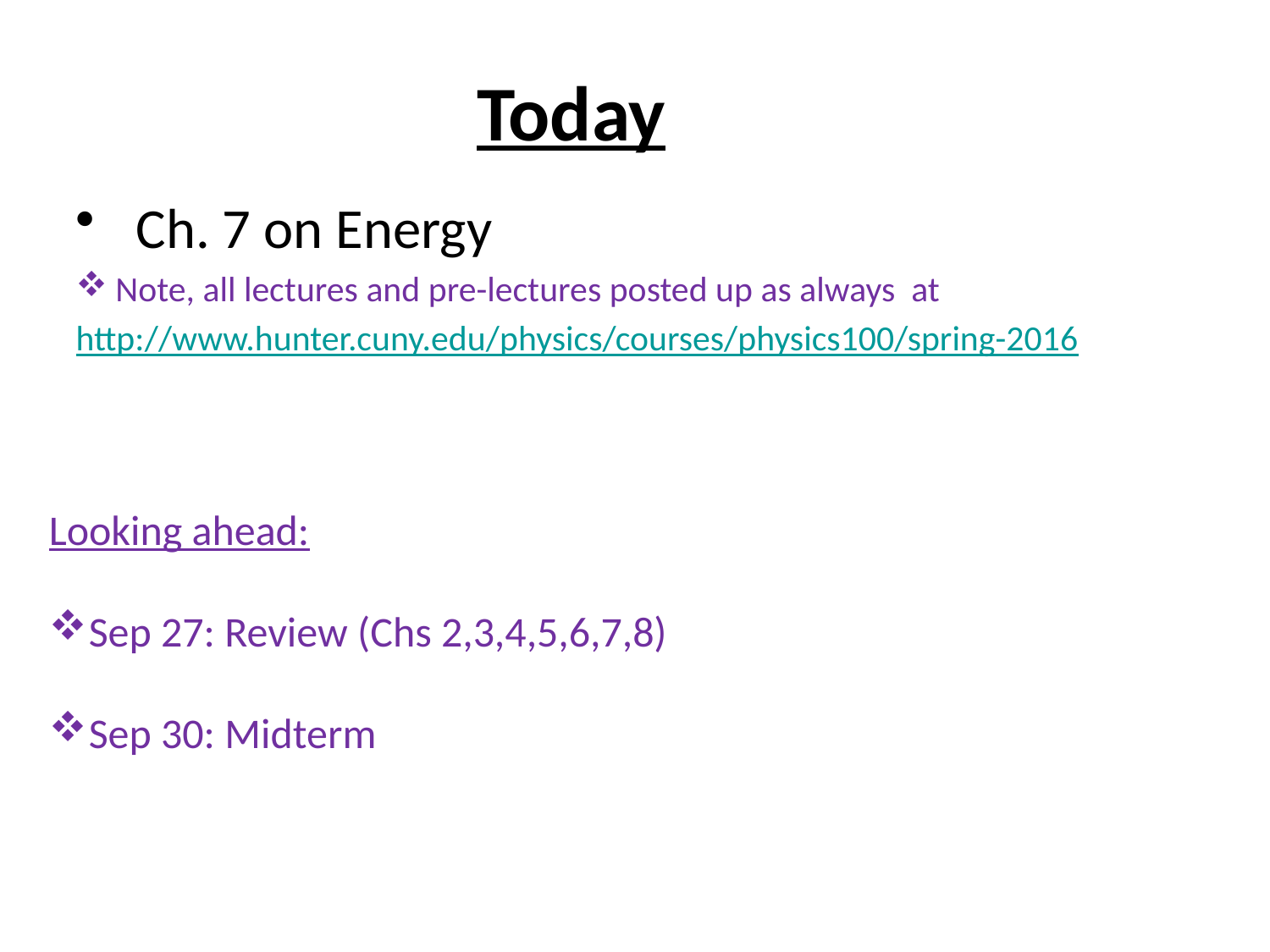

# Today
 Ch. 7 on Energy
Note, all lectures and pre-lectures posted up as always  at
http://www.hunter.cuny.edu/physics/courses/physics100/spring-2016

Looking ahead:

Sep 27: Review (Chs 2,3,4,5,6,7,8)

Sep 30: Midterm